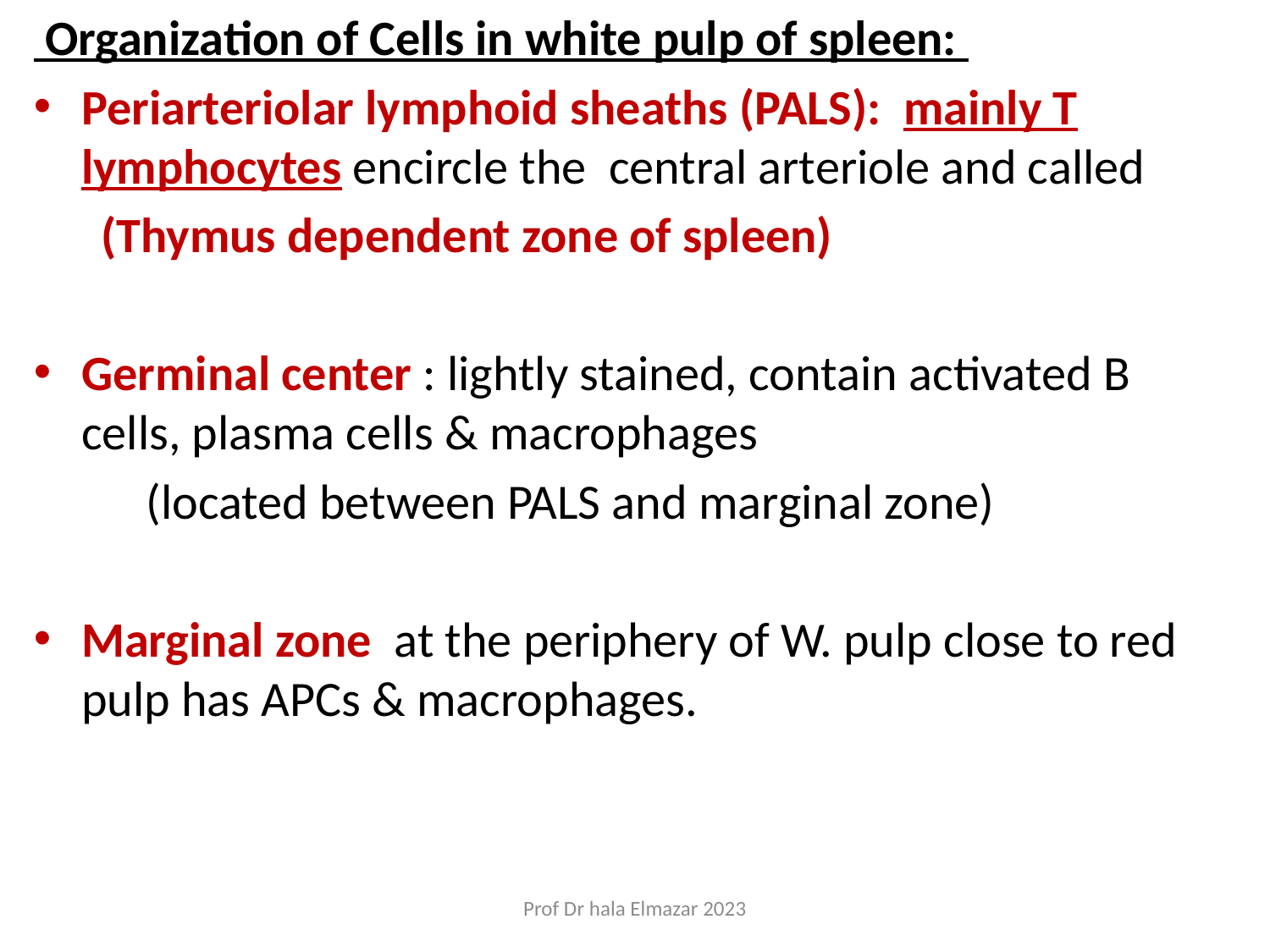

Organization of Cells in white pulp of spleen:
Periarteriolar lymphoid sheaths (PALS):  mainly T lymphocytes encircle the  central arteriole and called
      (Thymus dependent zone of spleen)

Germinal center : lightly stained, contain activated B cells, plasma cells & macrophages
          (located between PALS and marginal zone)

Marginal zone  at the periphery of W. pulp close to red pulp has APCs & macrophages.

Prof Dr hala Elmazar 2023